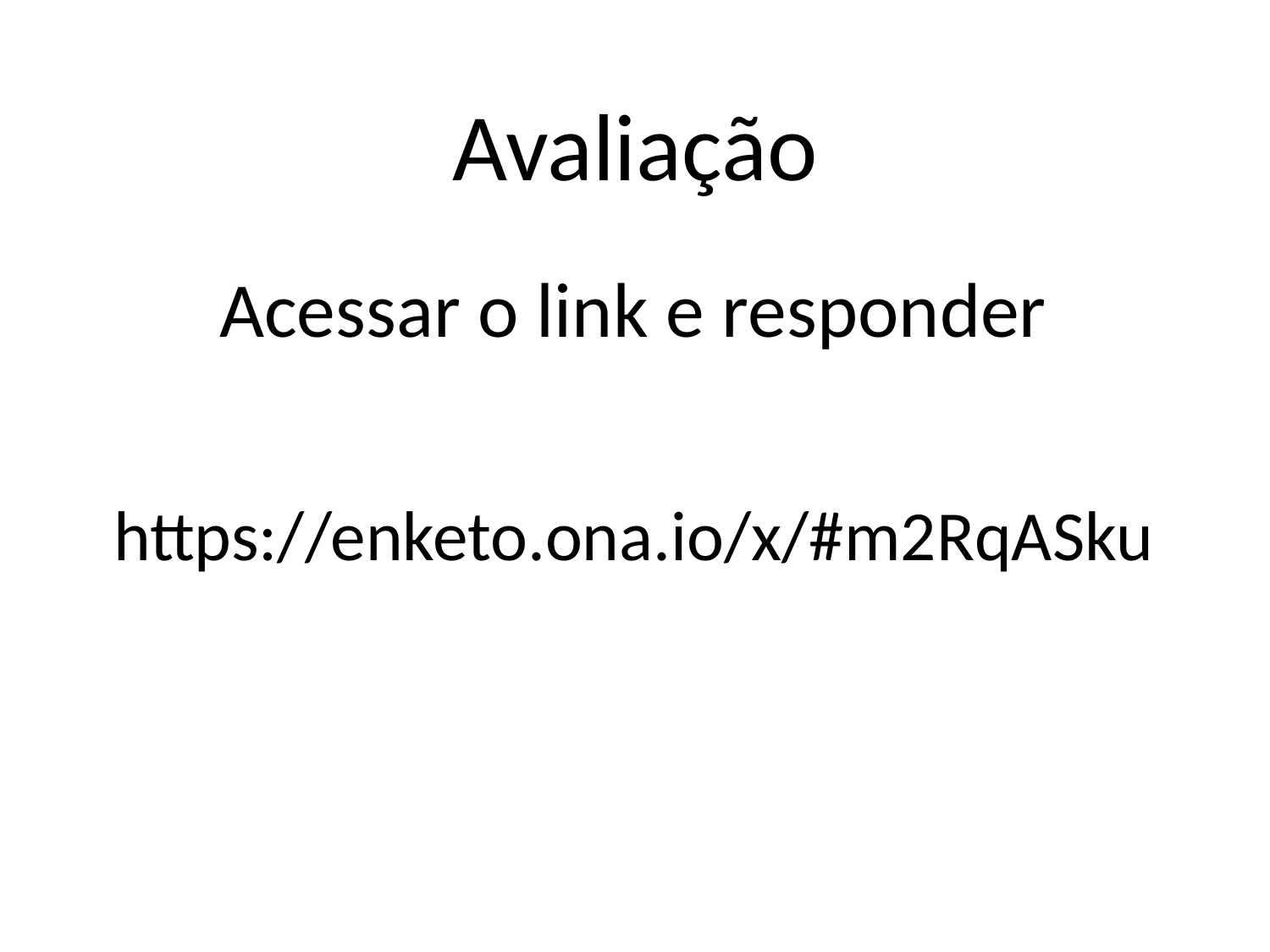

Avaliação
Acessar o link e responder

https://enketo.ona.io/x/#m2RqASku